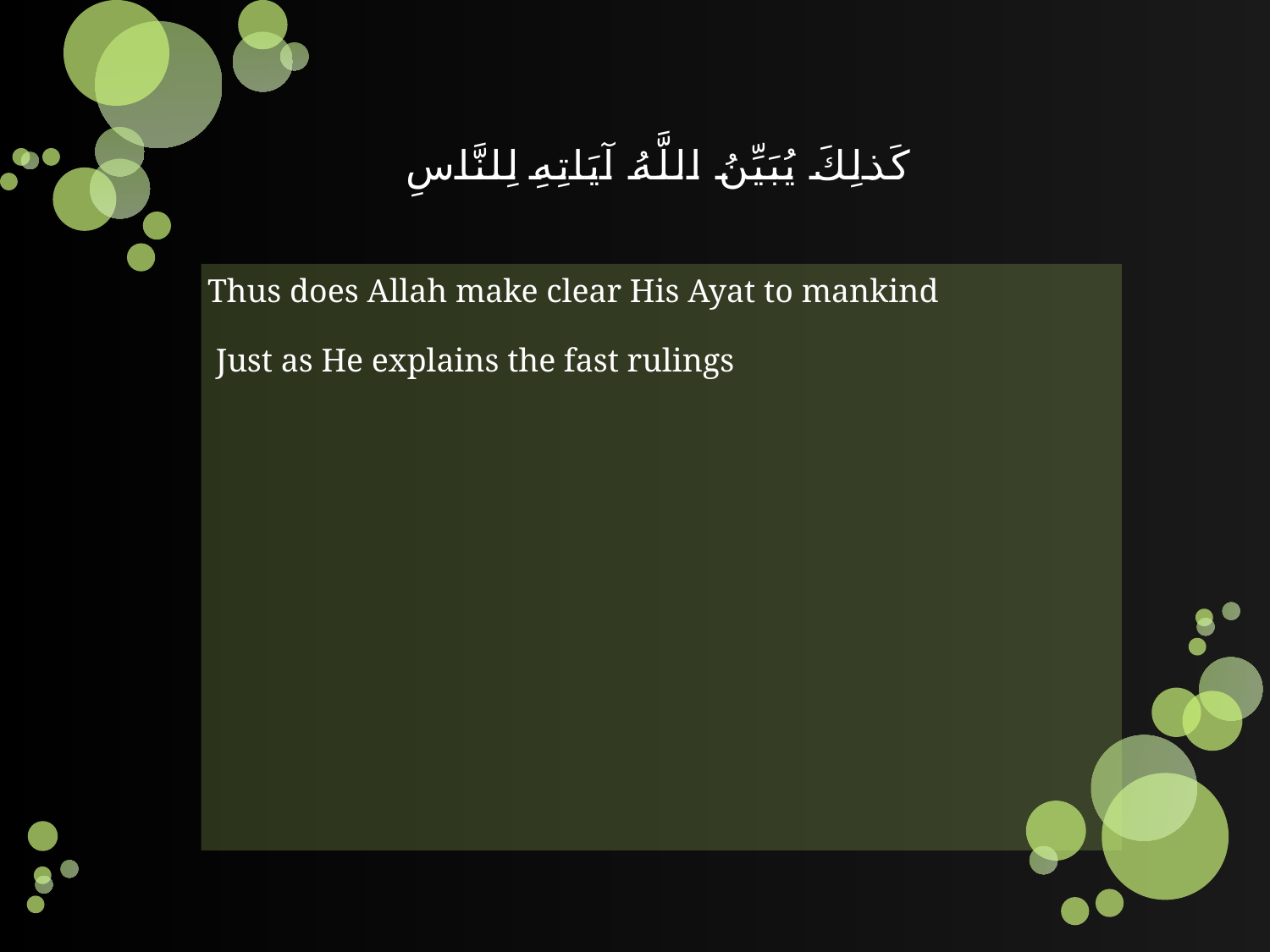

# كَذلِكَ يُبَيِّنُ اللَّهُ آيَاتِهِ لِلنَّاسِ
Thus does Allah make clear His Ayat to mankind
 Just as He explains the fast rulings